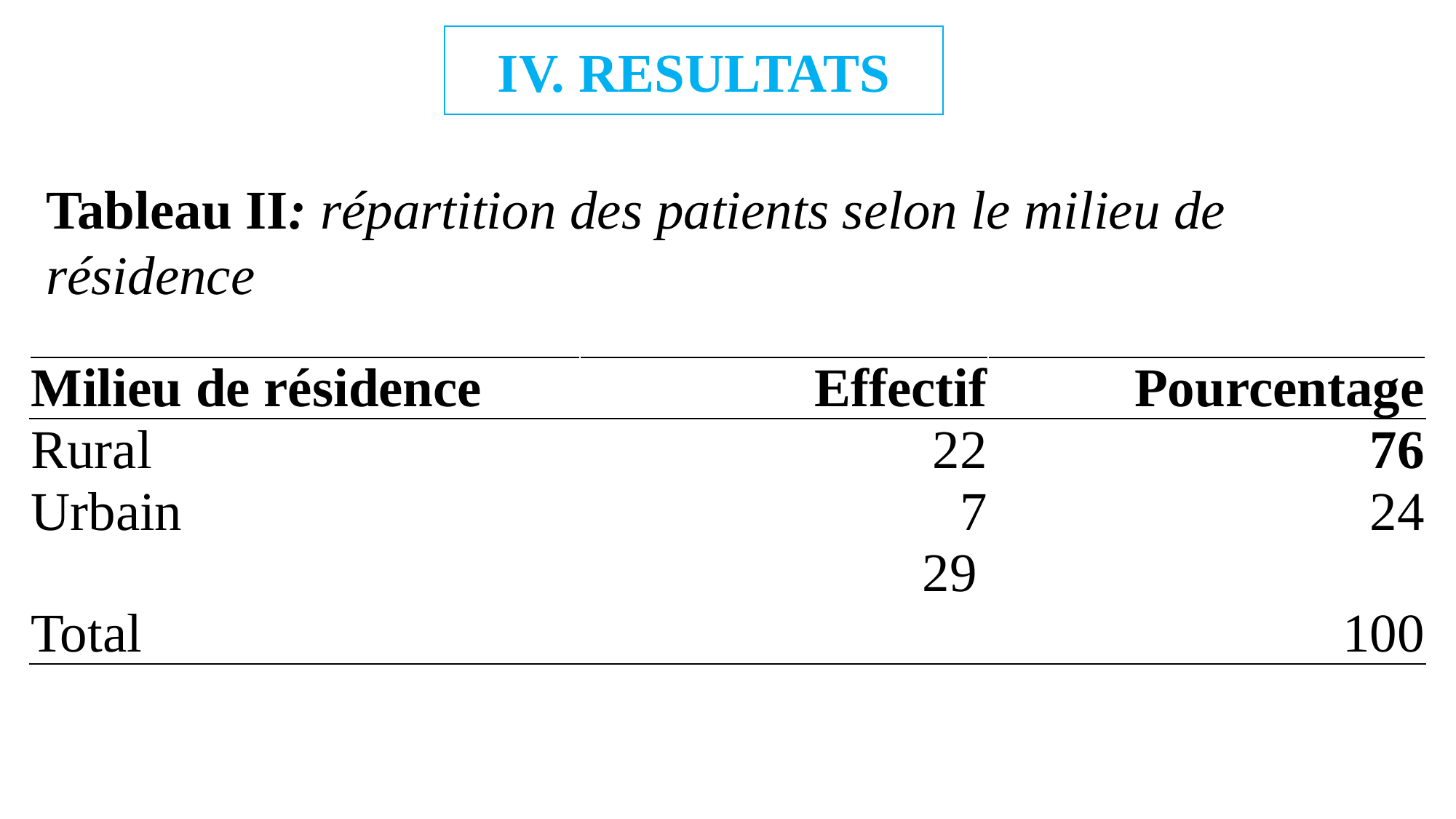

IV. RESULTATS
Tableau II: répartition des patients selon le milieu de résidence
| Milieu de résidence | Effectif | Pourcentage |
| --- | --- | --- |
| Rural | 22 | 76 |
| Urbain | 7 | 24 |
| Total | 29 | 100 |